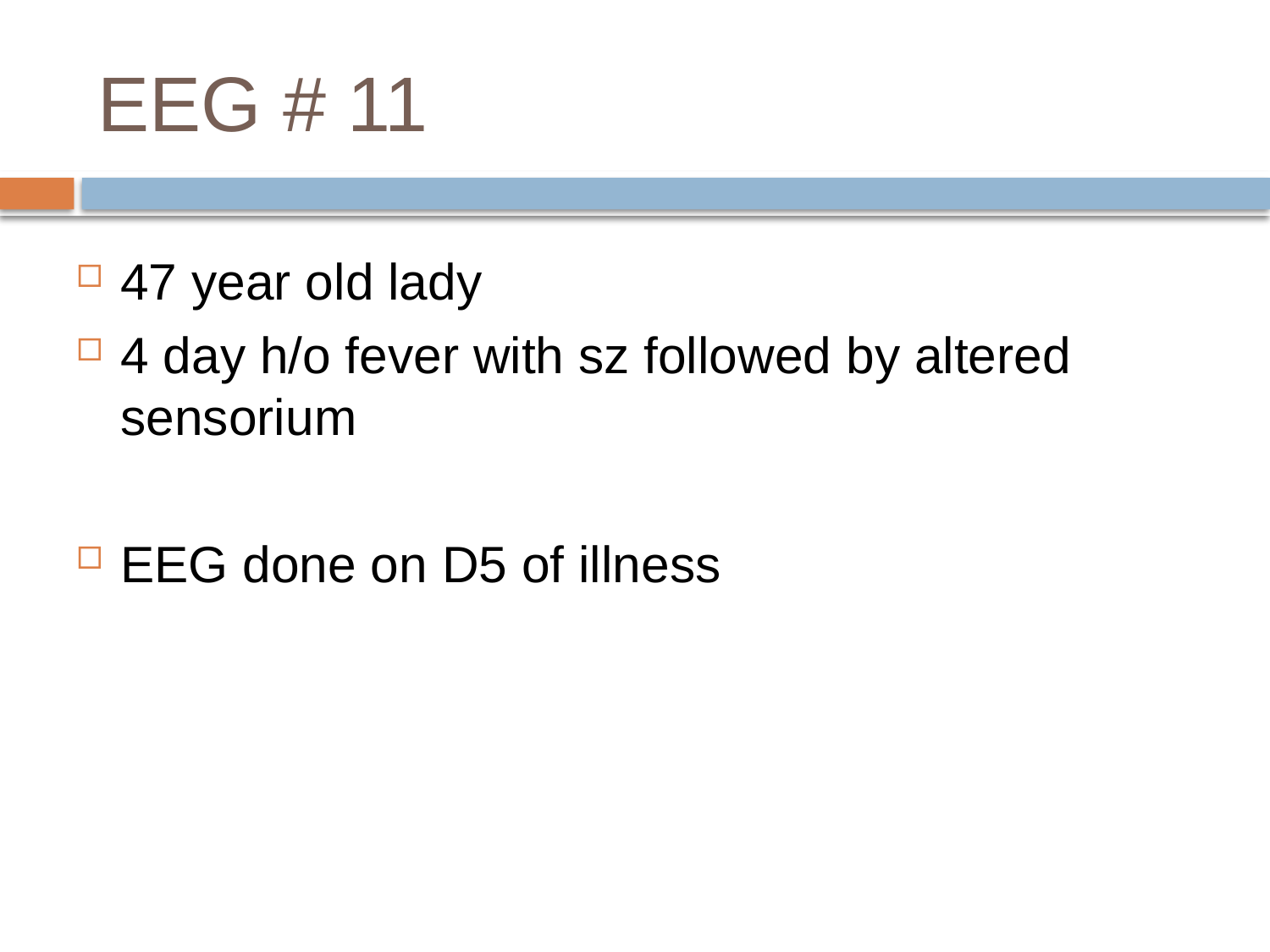

# EEG # 11

47 year old lady
4 day h/o fever with sz followed by altered sensorium

EEG done on D5 of illness